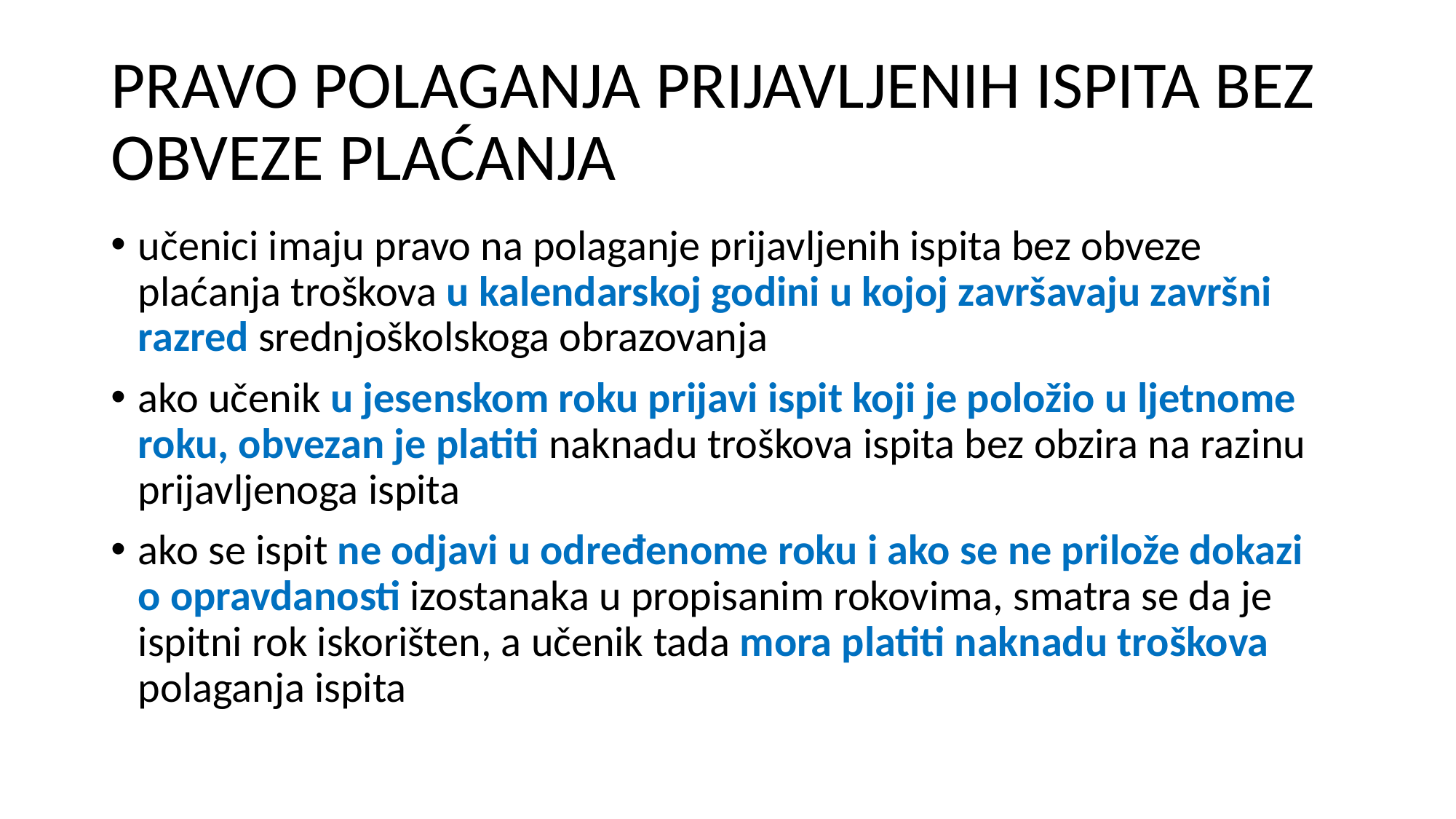

# PRAVO POLAGANJA PRIJAVLJENIH ISPITA BEZ
OBVEZE PLAĆANJA
učenici imaju pravo na polaganje prijavljenih ispita bez obveze plaćanja troškova u kalendarskoj godini u kojoj završavaju završni razred srednjoškolskoga obrazovanja
ako učenik u jesenskom roku prijavi ispit koji je položio u ljetnome roku, obvezan je platiti naknadu troškova ispita bez obzira na razinu prijavljenoga ispita
ako se ispit ne odjavi u određenome roku i ako se ne prilože dokazi o opravdanosti izostanaka u propisanim rokovima, smatra se da je ispitni rok iskorišten, a učenik tada mora platiti naknadu troškova polaganja ispita